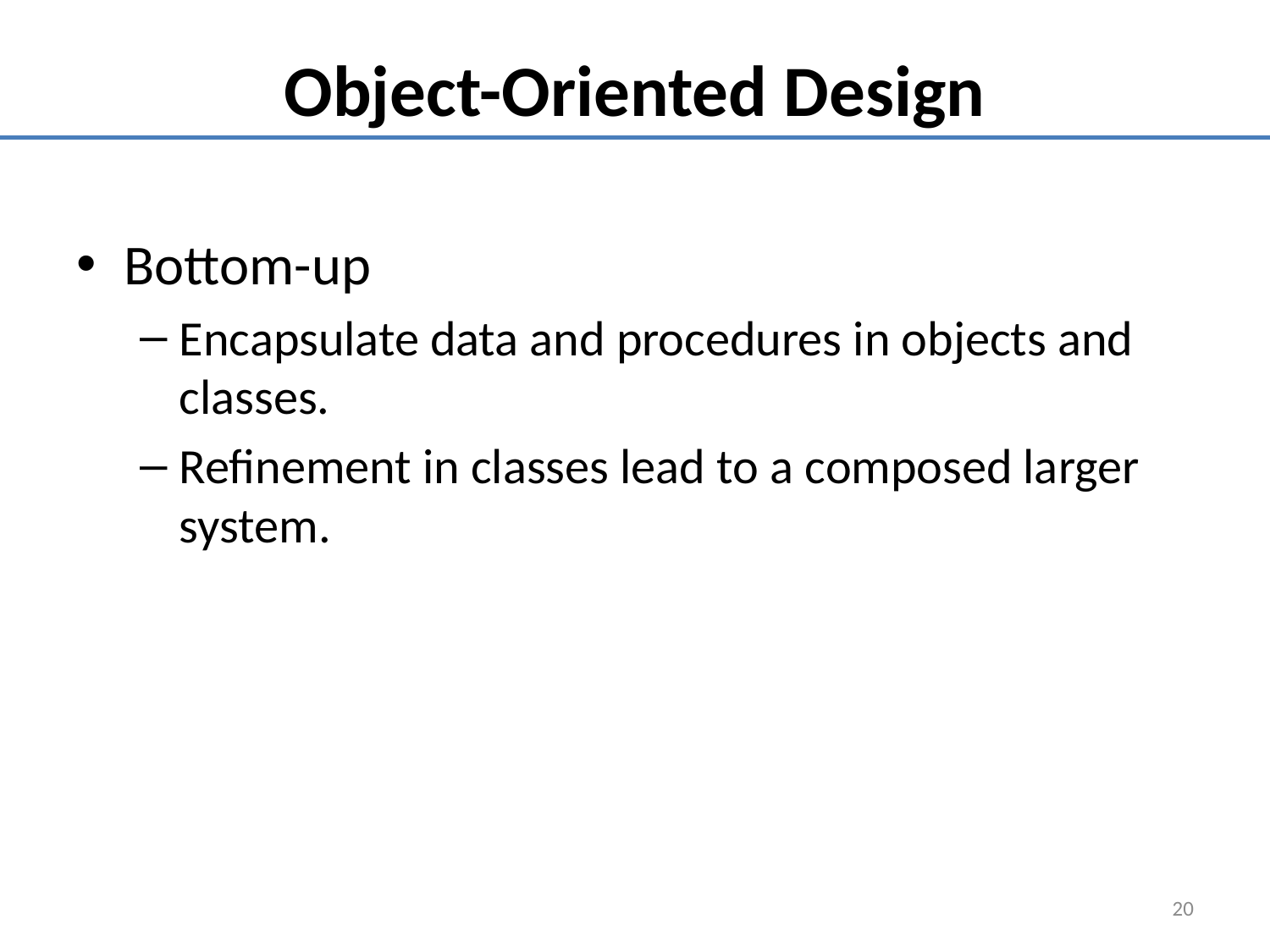

Bottom-up
Encapsulate data and procedures in objects and classes.
Refinement in classes lead to a composed larger system.

Object-Oriented Design
20